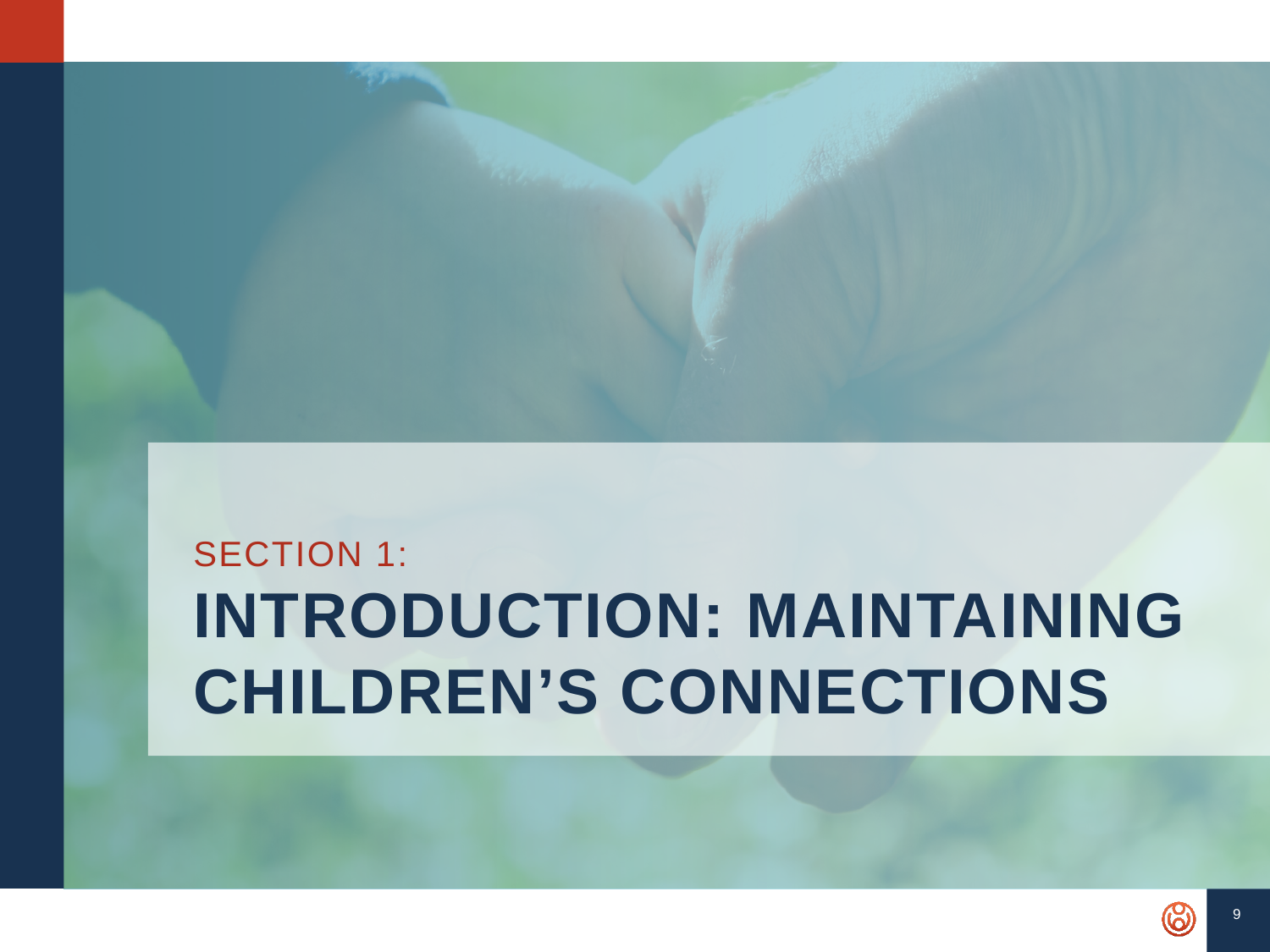

SECTION 1:
Introduction: Maintaining Children’s Connections
9